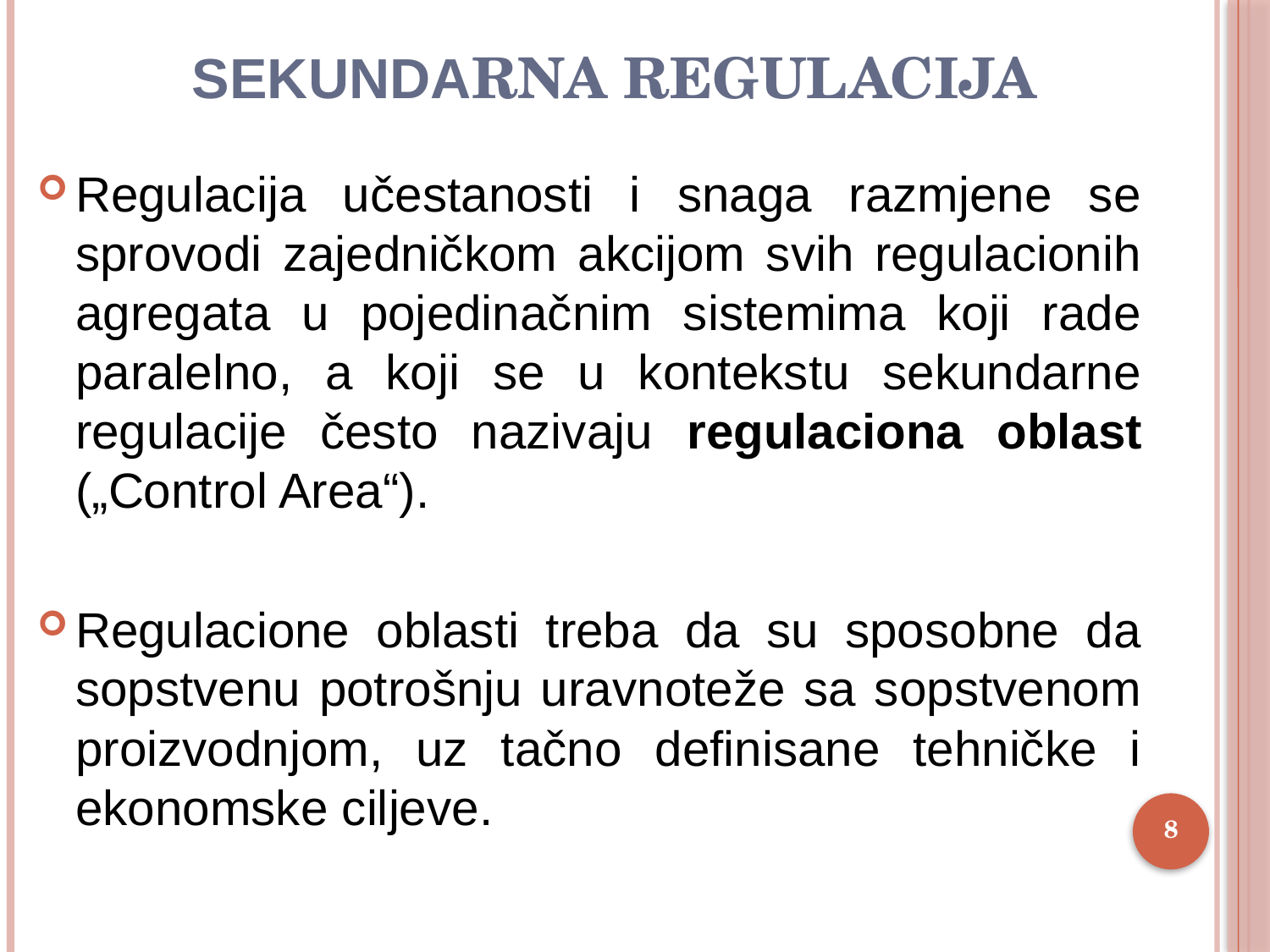

# Sekundarna regulacija
Regulacija učestanosti i snaga razmjene se sprovodi zajedničkom akcijom svih regulacionih agregata u pojedinačnim sistemima koji rade paralelno, a koji se u kontekstu sekundarne regulacije često nazivaju regulaciona oblast („Control Area“).

Regulacione oblasti treba da su sposobne da sopstvenu potrošnju uravnoteže sa sopstvenom proizvodnjom, uz tačno definisane tehničke i ekonomske ciljeve.

8